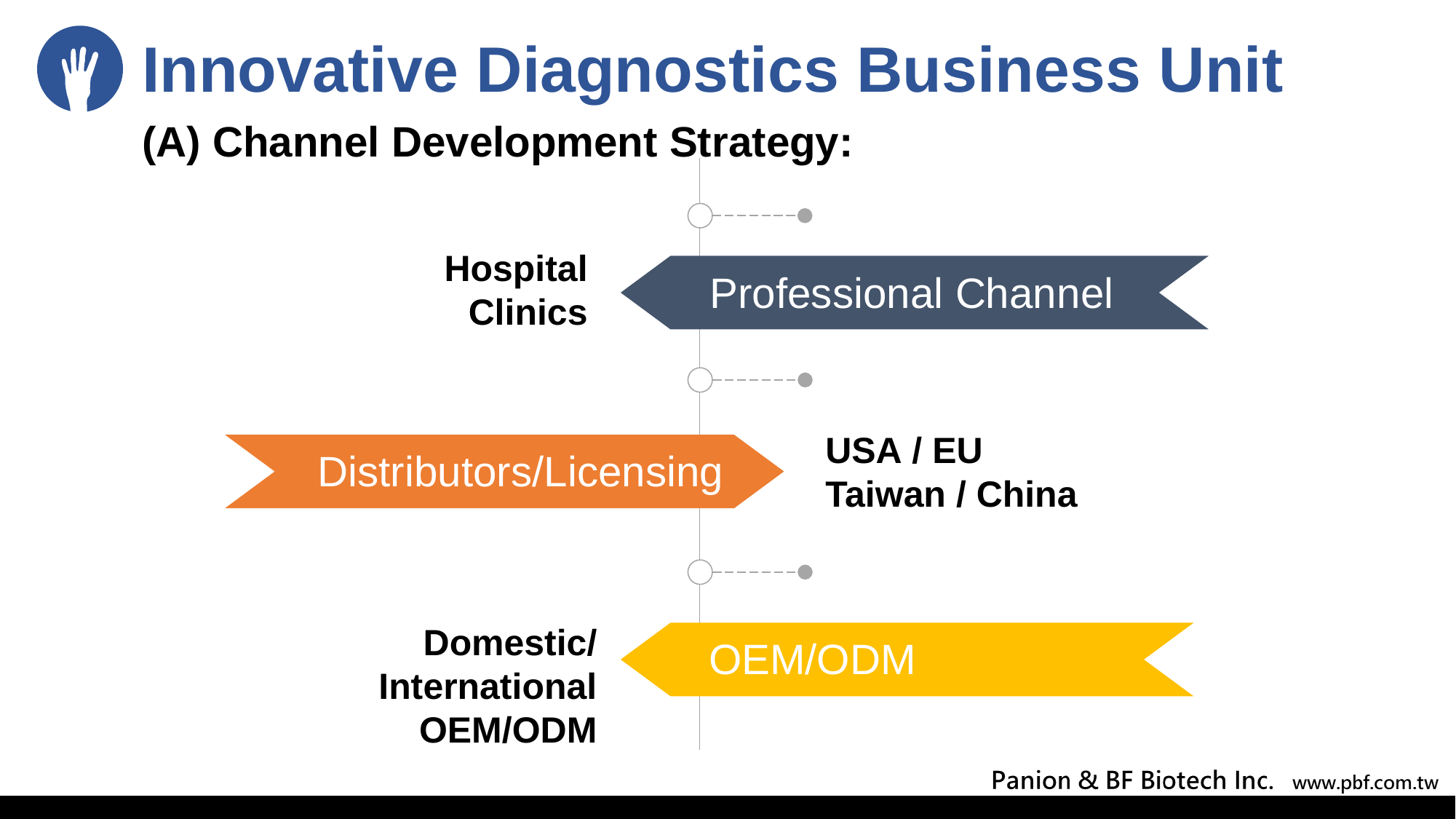

# Innovative Diagnostics Business Unit
(A) Channel Development Strategy:

Hospital
Clinics

Professional Channel

USA / EU
Taiwan / China

Distributors/Licensing

Domestic/International OEM/ODM

OEM/ODM